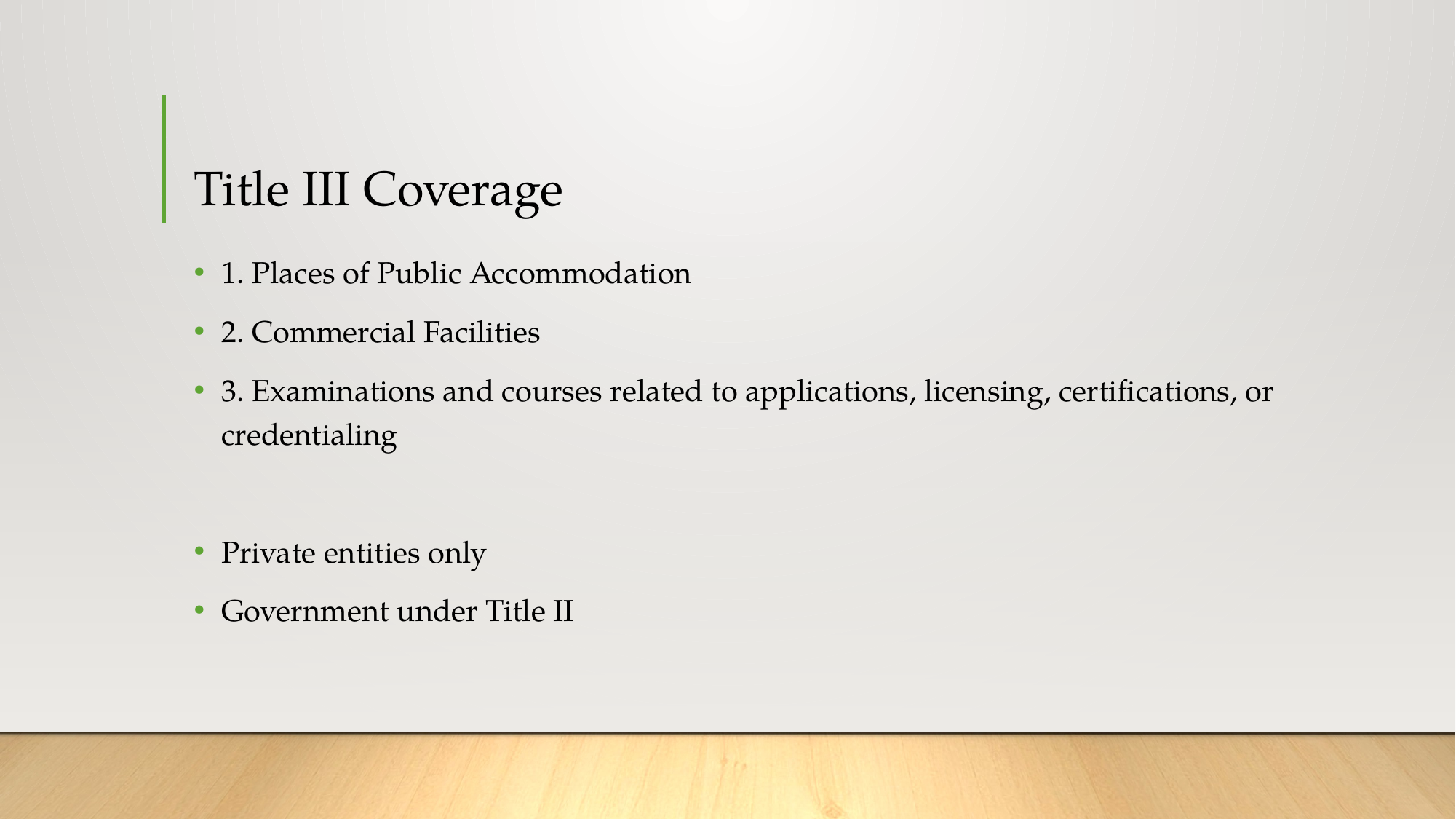

# Title III Coverage
1. Places of Public Accommodation
2. Commercial Facilities
3. Examinations and courses related to applications, licensing, certifications, or credentialing

Private entities only
Government under Title II